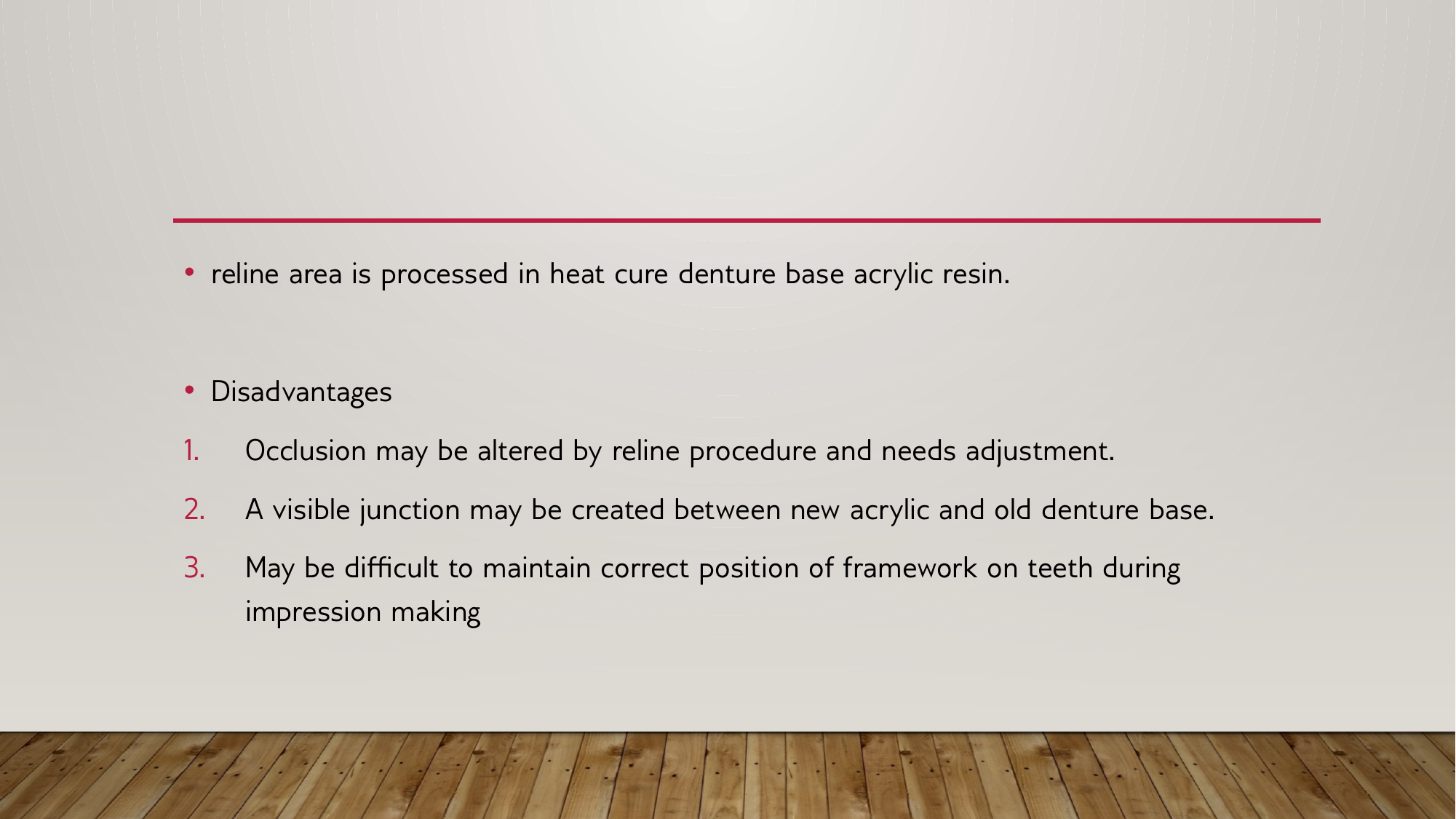

#
reline area is processed in heat cure denture base acrylic resin.

Disadvantages
Occlusion may be altered by reline procedure and needs adjustment.
A visible junction may be created between new acrylic and old denture base.
May be difficult to maintain correct position of framework on teeth during impression making